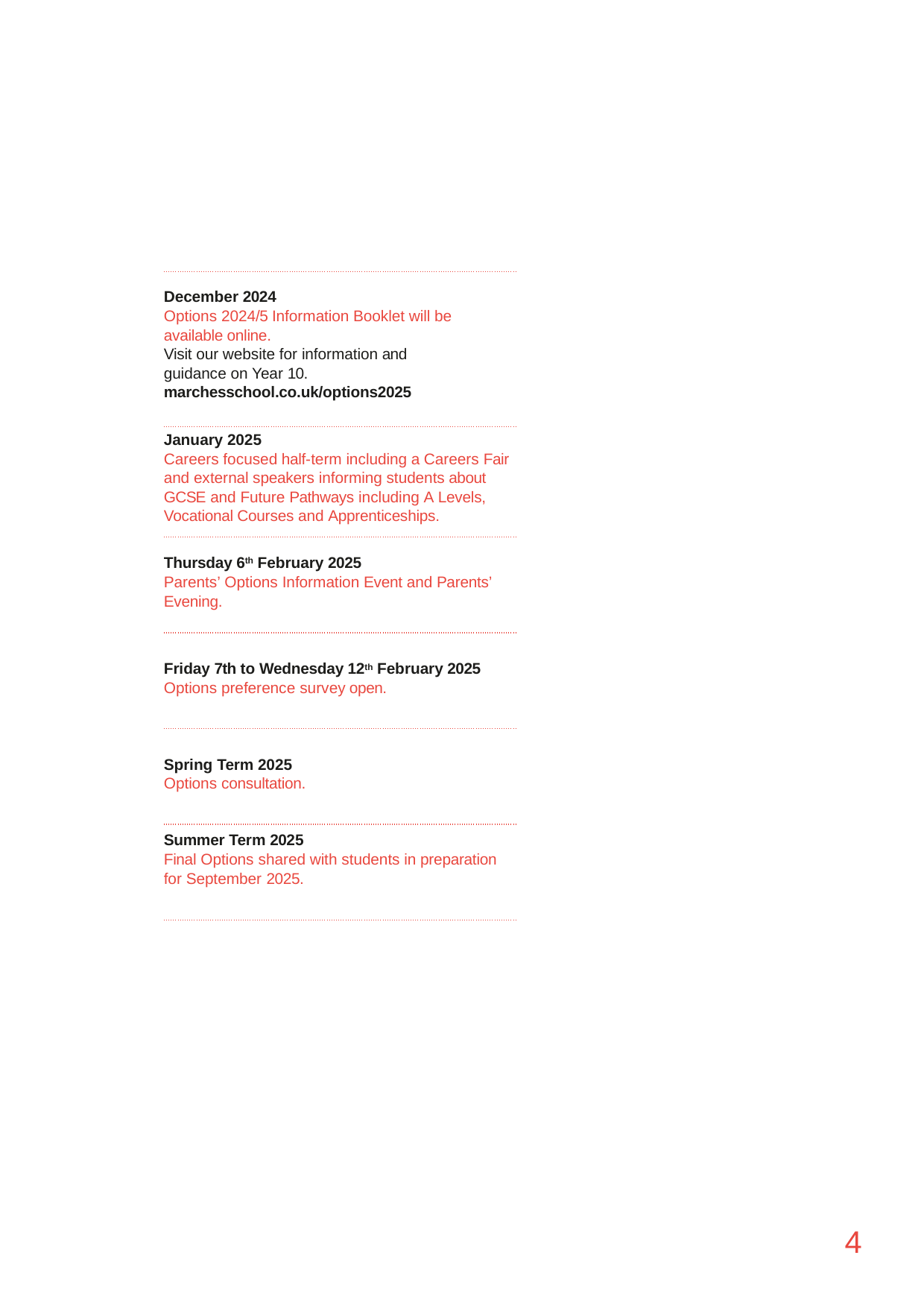

| December 2024 Options 2024/5 Information Booklet will be available online. Visit our website for information and guidance on Year 10. marchesschool.co.uk/options2025 |
| --- |
| January 2025 Careers focused half-term including a Careers Fair and external speakers informing students about GCSE and Future Pathways including A Levels, Vocational Courses and Apprenticeships. |
| Thursday 6th February 2025 Parents’ Options Information Event and Parents’ Evening. |
| Friday 7th to Wednesday 12th February 2025 Options preference survey open. |
| Spring Term 2025 Options consultation. |
| Summer Term 2025 Final Options shared with students in preparation for September 2025. |
4